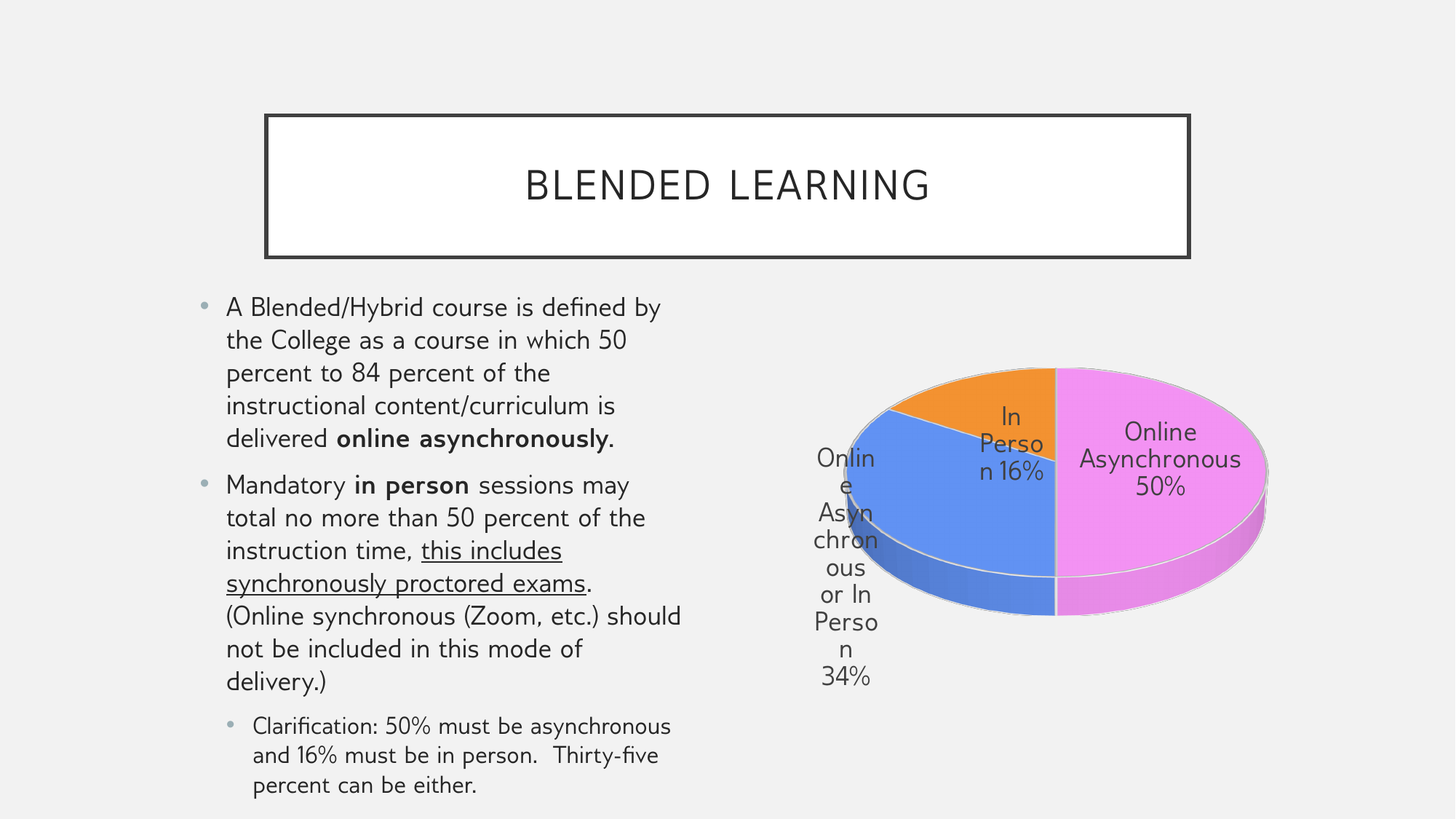

# Blended Learning

[unsupported chart]

A Blended/Hybrid course is defined by the College as a course in which 50 percent to 84 percent of the instructional content/curriculum is delivered online asynchronously.
Mandatory in person sessions may total no more than 50 percent of the instruction time, this includes synchronously proctored exams.
(Online synchronous (Zoom, etc.) should not be included in this mode of delivery.)
Clarification: 50% must be asynchronous and 16% must be in person.  Thirty-five percent can be either.